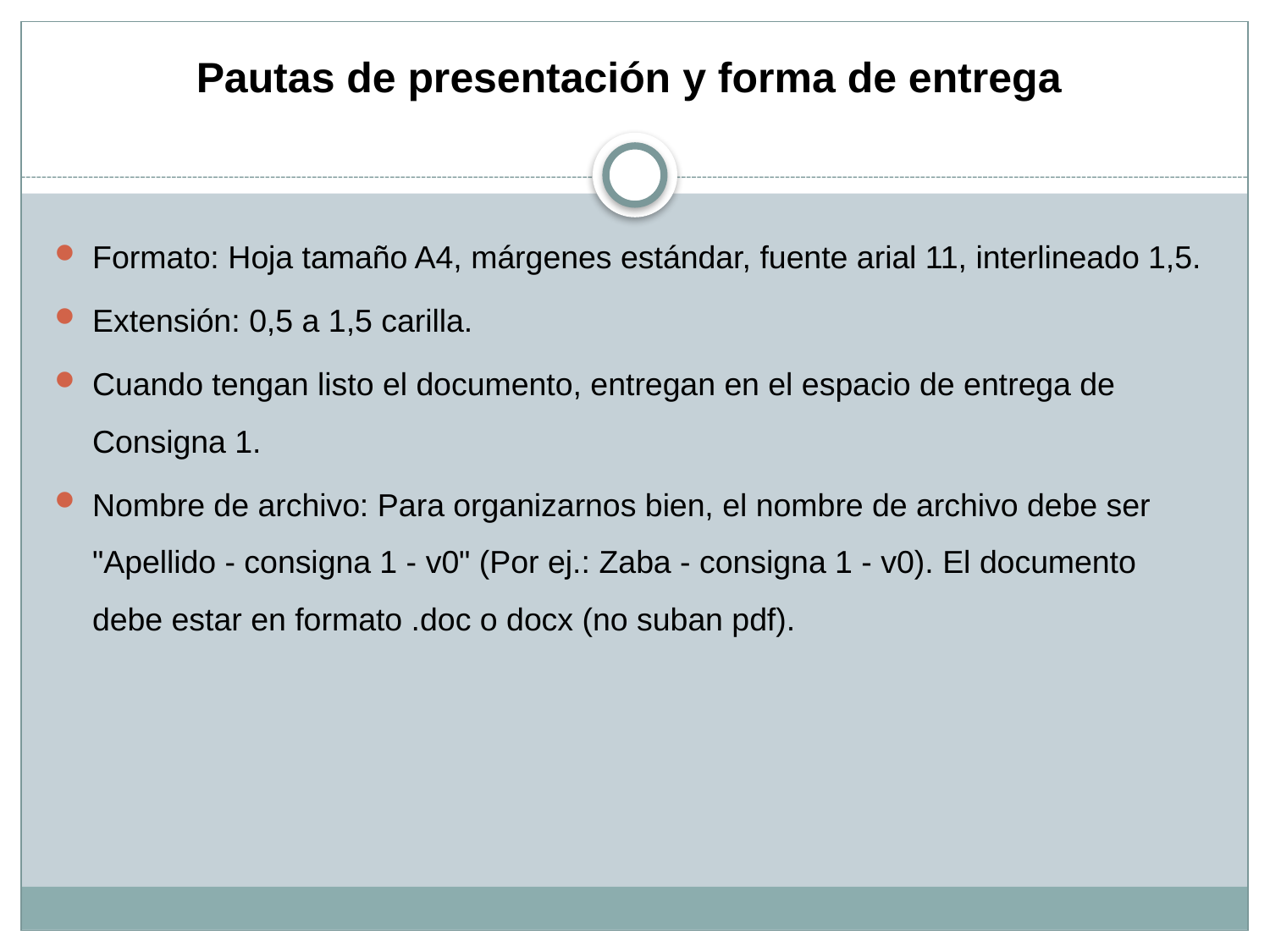

# Pautas de presentación y forma de entrega
Formato: Hoja tamaño A4, márgenes estándar, fuente arial 11, interlineado 1,5.
Extensión: 0,5 a 1,5 carilla.
Cuando tengan listo el documento, entregan en el espacio de entrega de Consigna 1.
Nombre de archivo: Para organizarnos bien, el nombre de archivo debe ser "Apellido - consigna 1 - v0" (Por ej.: Zaba - consigna 1 - v0). El documento debe estar en formato .doc o docx (no suban pdf).